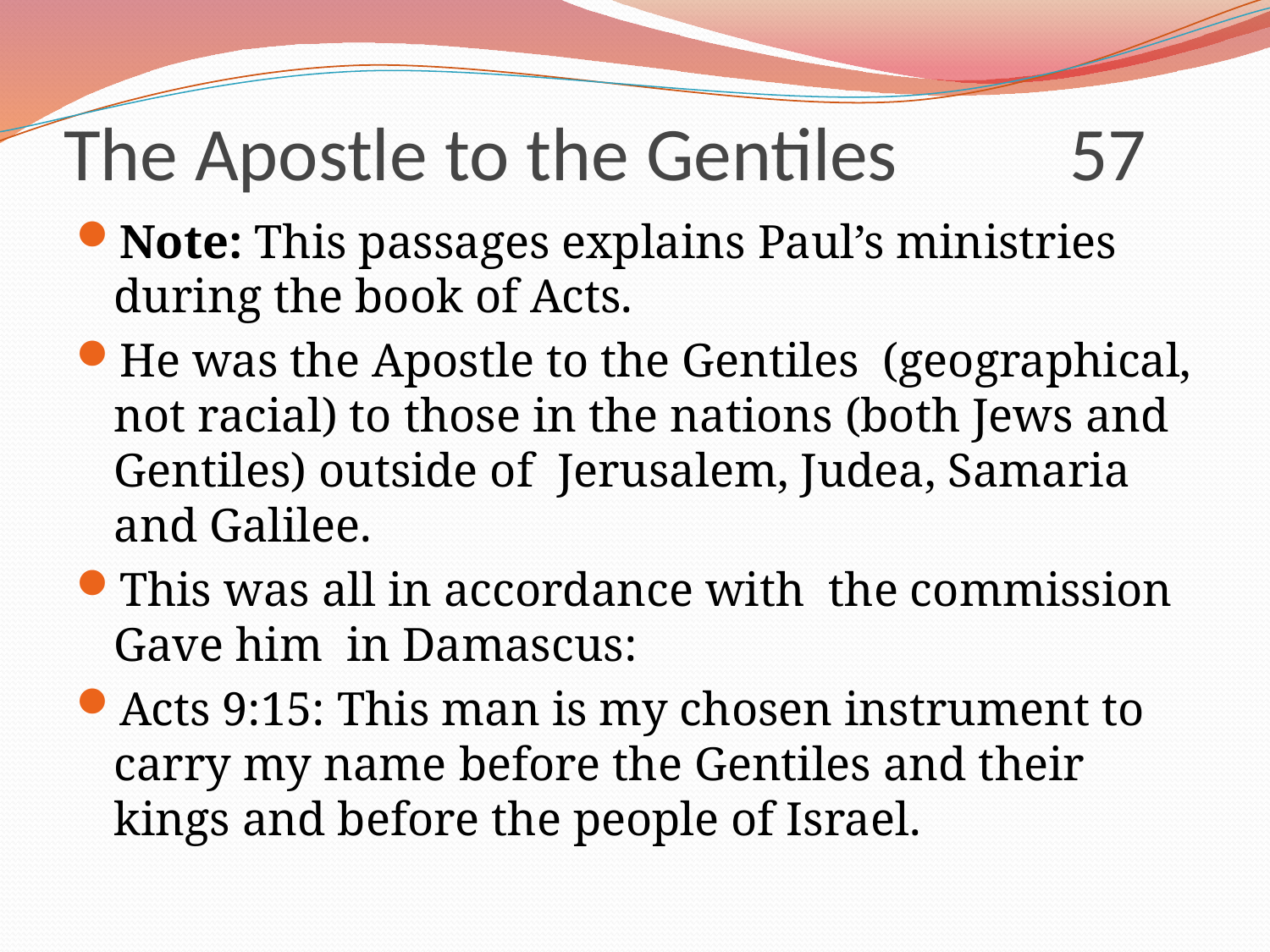

# The Apostle to the Gentiles          57
Note: This passages explains Paul’s ministries during the book of Acts.
He was the Apostle to the Gentiles  (geographical, not racial) to those in the nations (both Jews and Gentiles) outside of  Jerusalem, Judea, Samaria and Galilee.
This was all in accordance with  the commission Gave him  in Damascus:
Acts 9:15: This man is my chosen instrument to carry my name before the Gentiles and their kings and before the people of Israel.